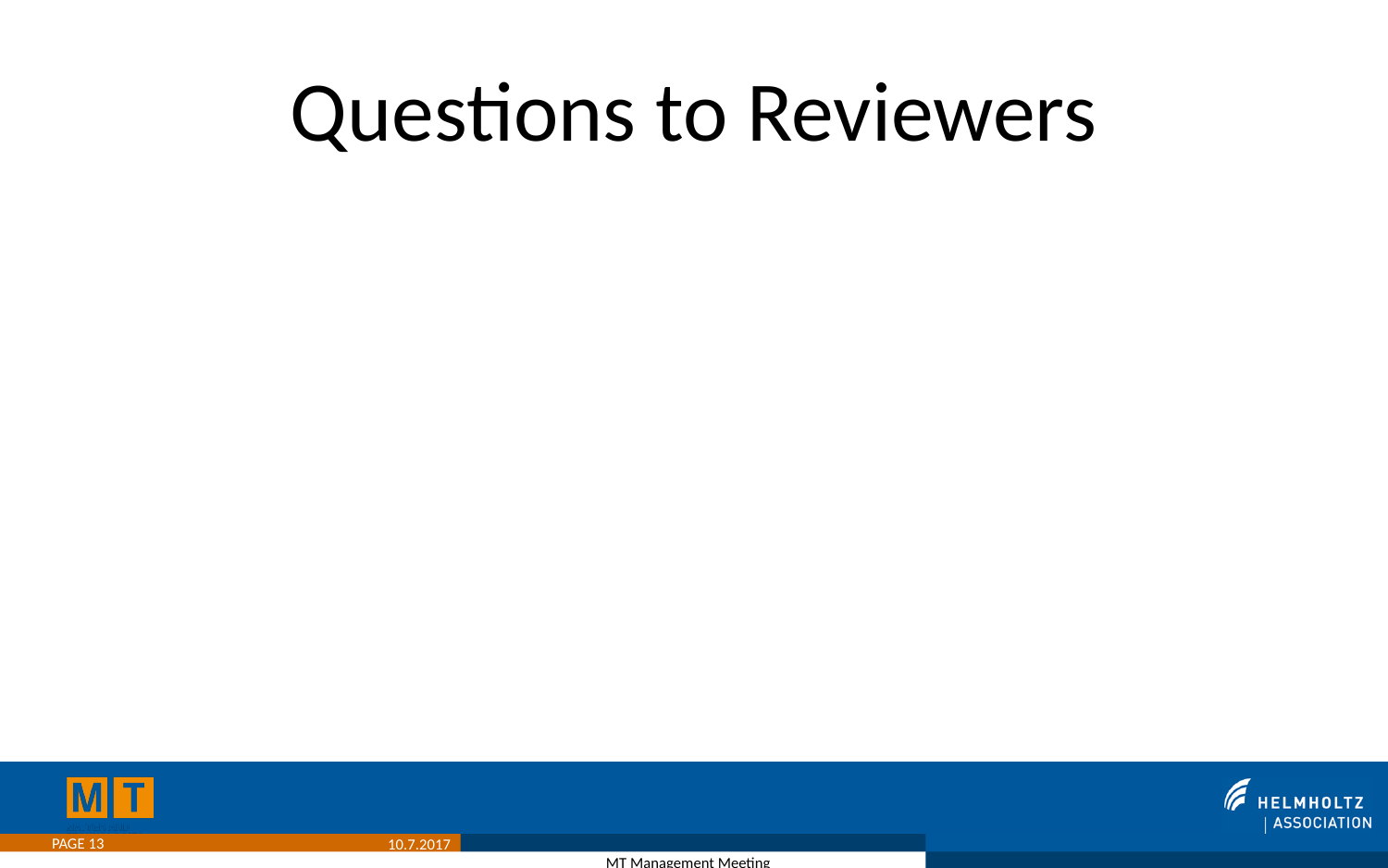

# Questions to Reviewers
PAGE 13
10.7.2017
MT Management Meeting